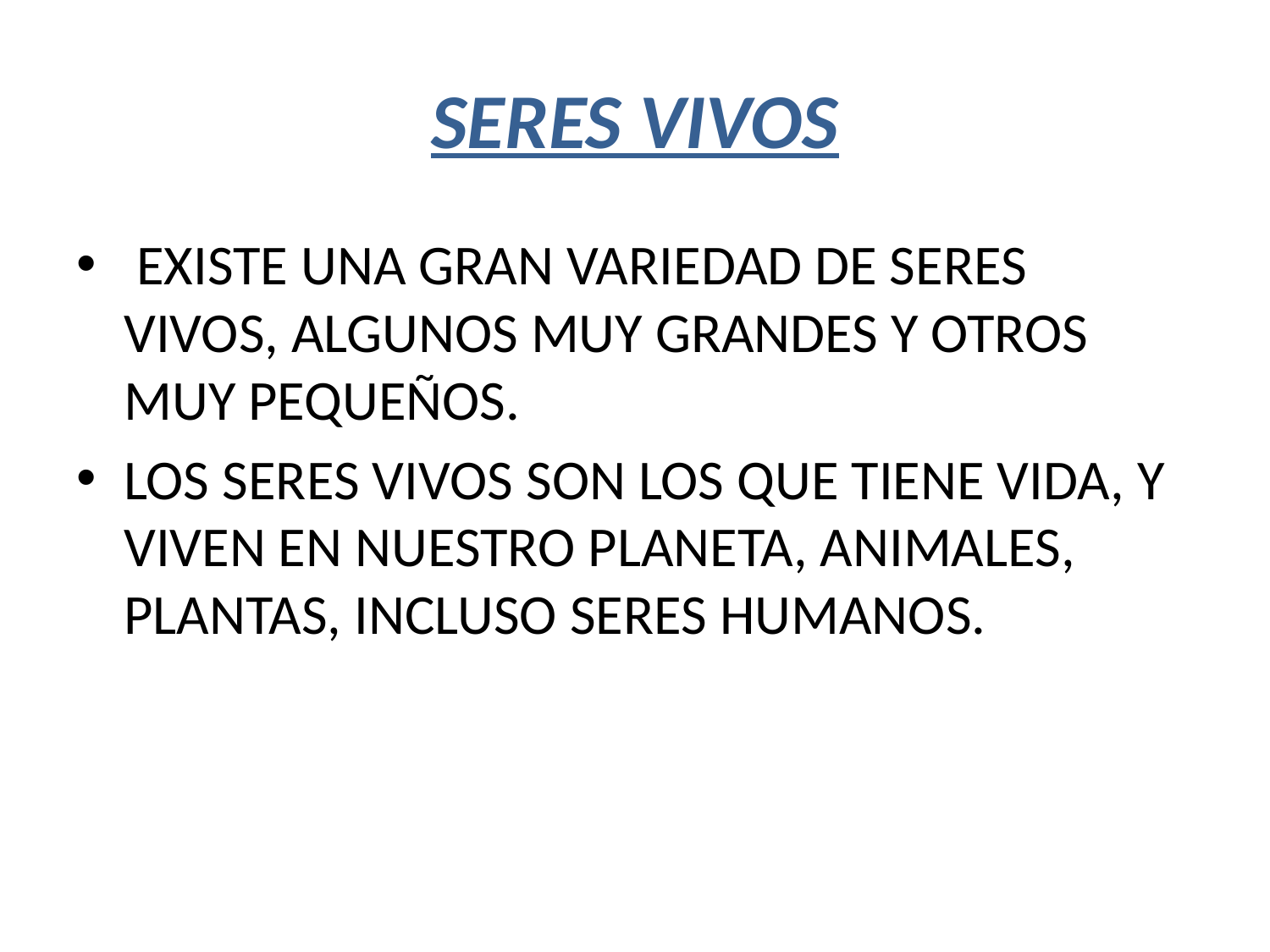

# SERES VIVOS
 EXISTE UNA GRAN VARIEDAD DE SERES VIVOS, ALGUNOS MUY GRANDES Y OTROS MUY PEQUEÑOS.
LOS SERES VIVOS SON LOS QUE TIENE VIDA, Y VIVEN EN NUESTRO PLANETA, ANIMALES, PLANTAS, INCLUSO SERES HUMANOS.